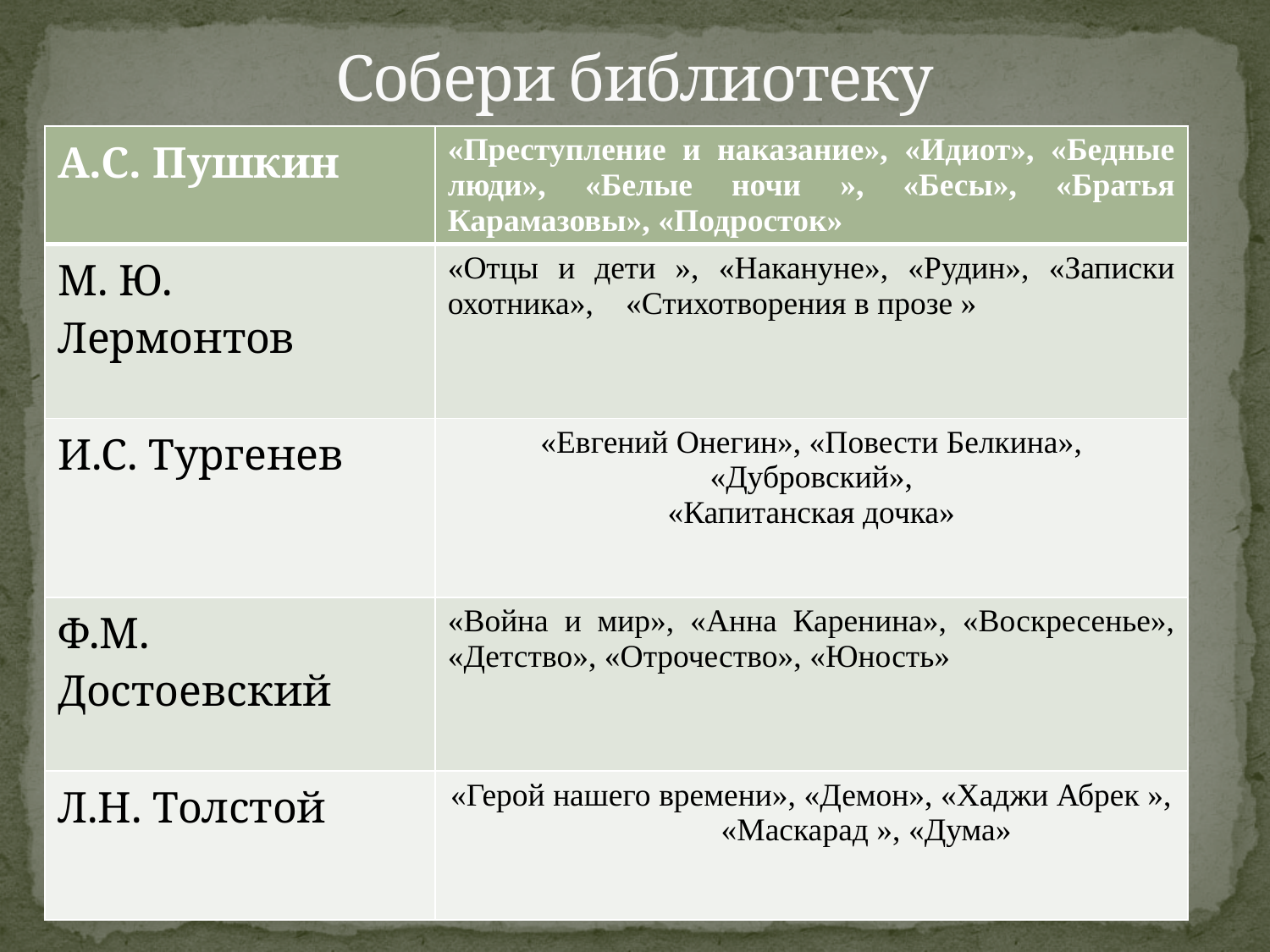

# Собери библиотеку
| А.С. Пушкин | «Преступление и наказание», «Идиот», «Бедные люди», «Белые ночи », «Бесы», «Братья Карамазовы», «Подросток» |
| --- | --- |
| М. Ю. Лермонтов | «Отцы и дети », «Накануне», «Рудин», «Записки охотника», «Стихотворения в прозе » |
| И.С. Тургенев | «Евгений Онегин», «Повести Белкина», «Дубровский», «Капитанская дочка» |
| Ф.М. Достоевский | «Война и мир», «Анна Каренина», «Воскресенье», «Детство», «Отрочество», «Юность» |
| Л.Н. Толстой | «Герой нашего времени», «Демон», «Хаджи Абрек », «Маскарад », «Дума» |